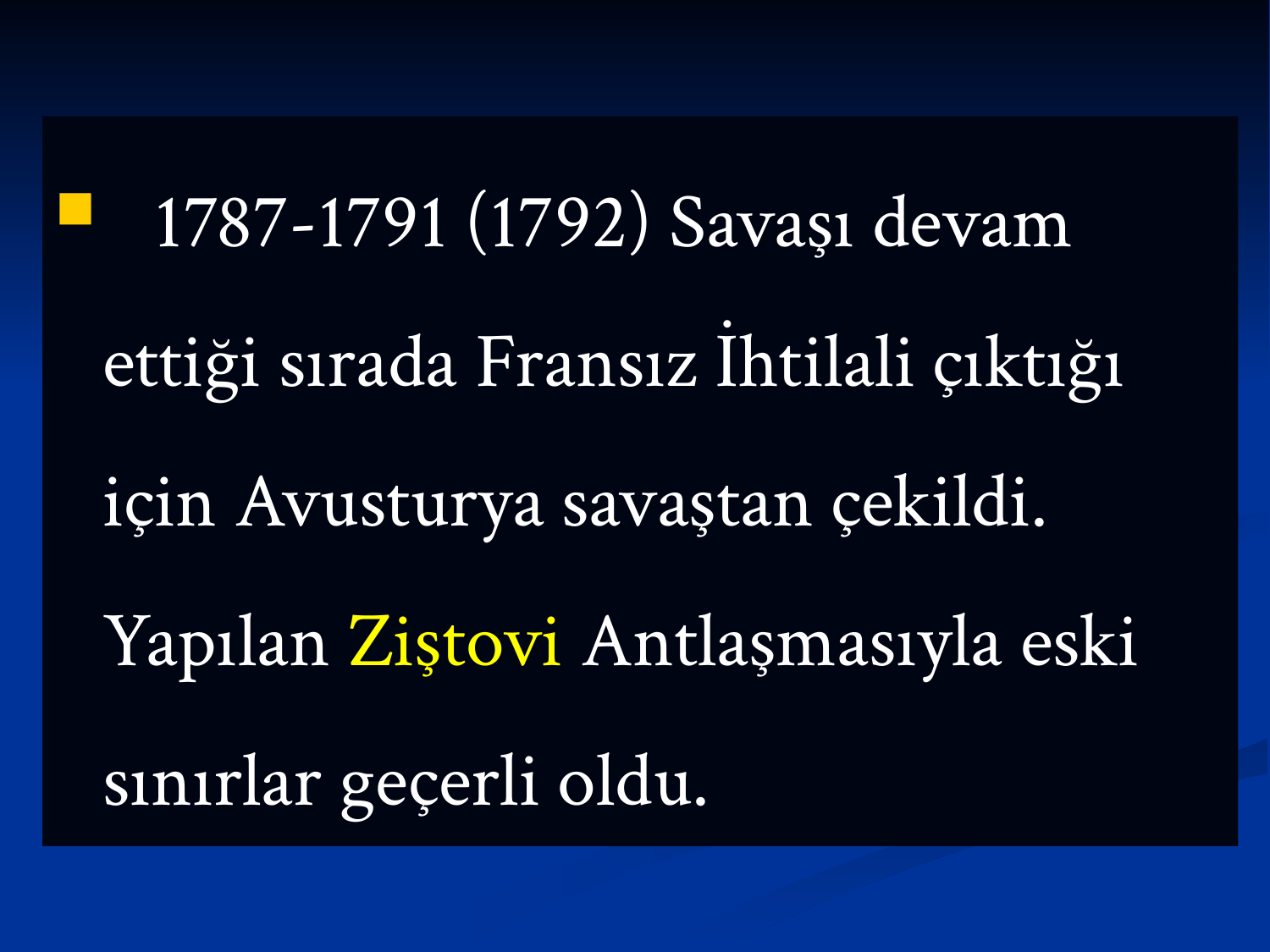

1787-1791 (1792) Savaşı devam ettiği sırada Fransız İhtilali çıktığı için Avusturya savaştan çekildi. Yapılan Ziştovi Antlaşmasıyla eski sınırlar geçerli oldu.